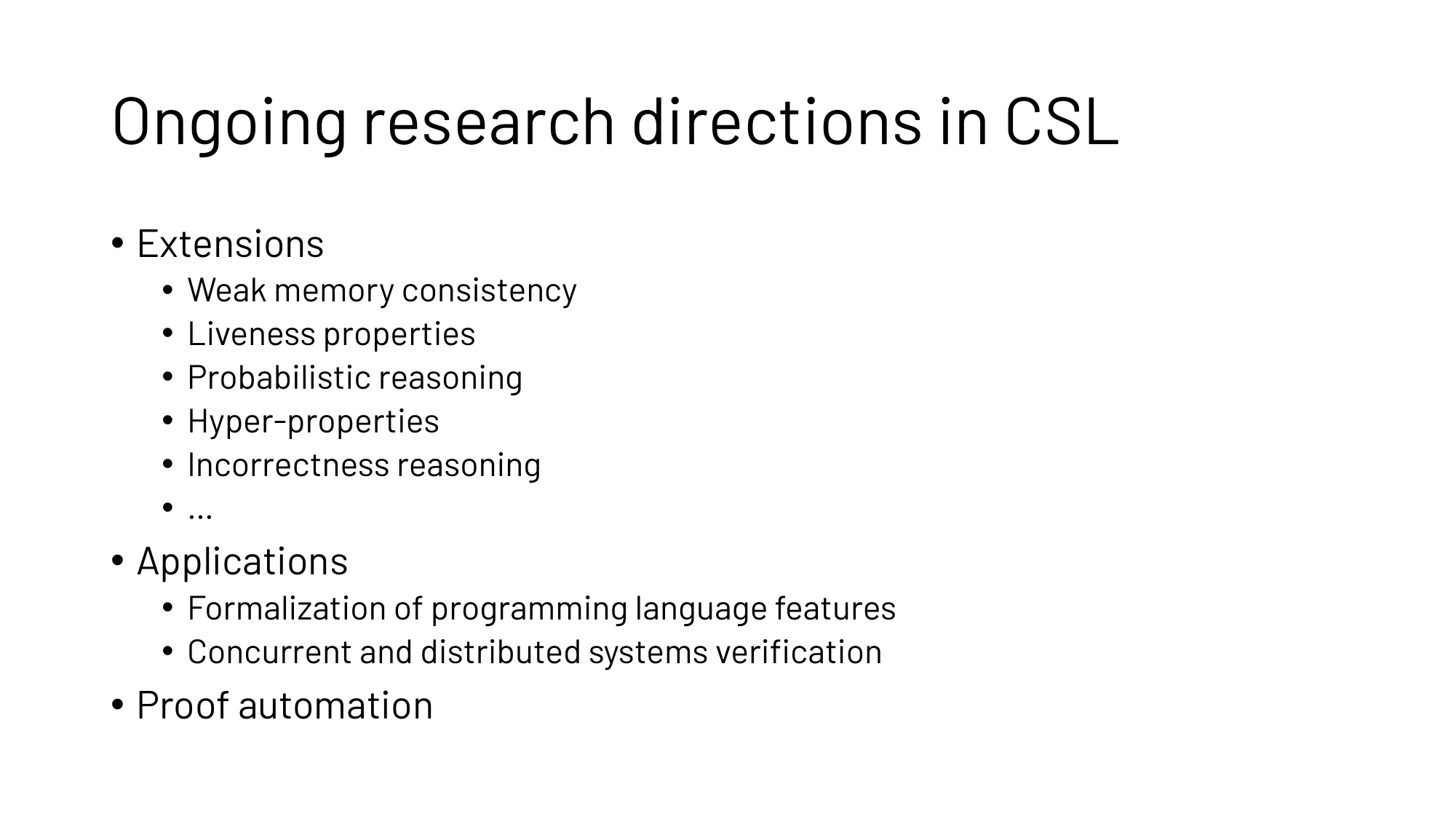

# Ongoing research directions in CSL
Extensions
Weak memory consistency
Liveness properties
Probabilistic reasoning
Hyper-properties
Incorrectness reasoning
…
Applications
Formalization of programming language features
Concurrent and distributed systems verification
Proof automation